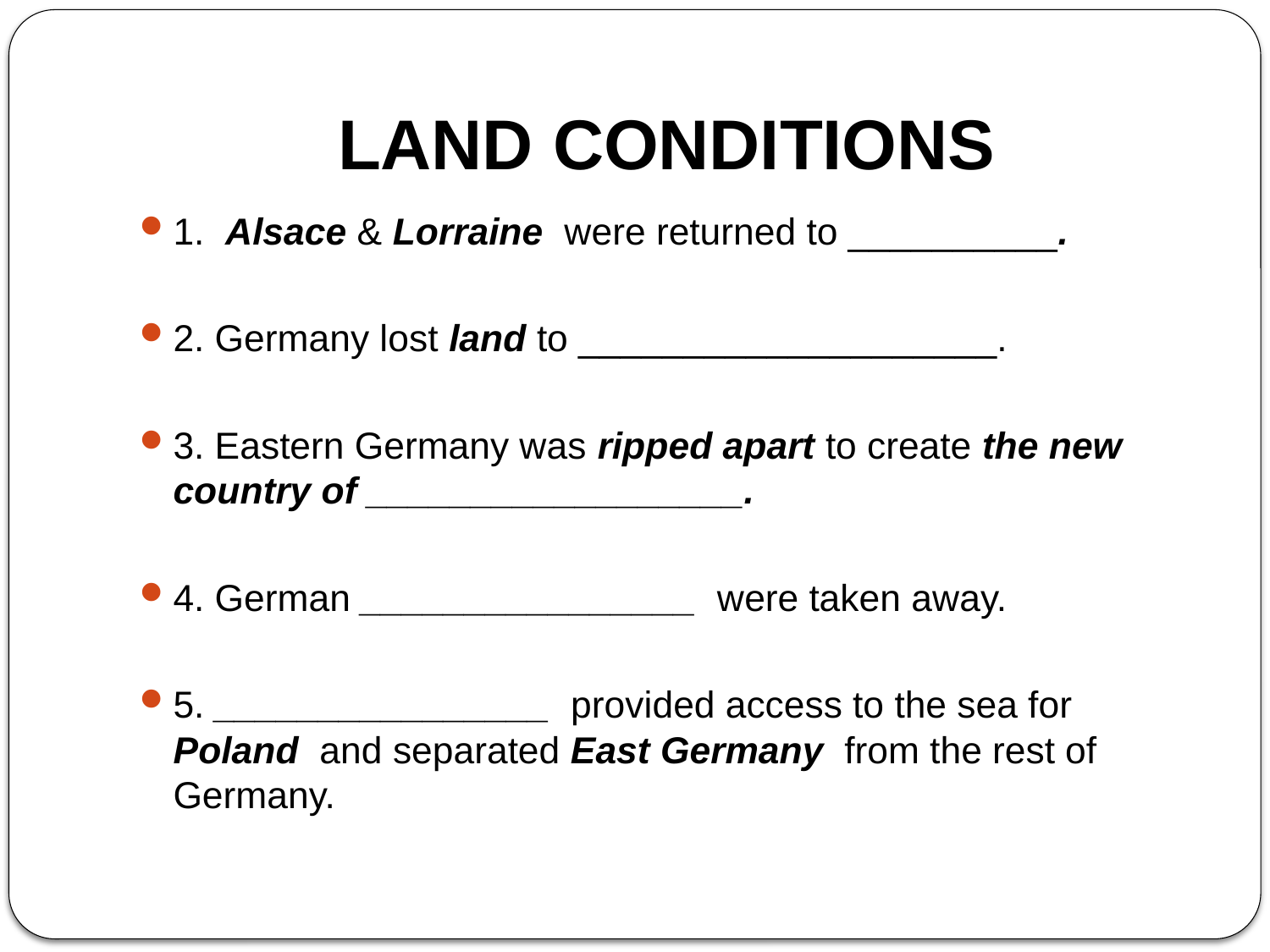

# LAND CONDITIONS
1.  Alsace & Lorraine  were returned to __________.

2. Germany lost land to ____________________.

3. Eastern Germany was ripped apart to create the new country of __________________.

4. German ________________  were taken away.

5. ________________  provided access to the sea for Poland  and separated East Germany  from the rest of Germany.